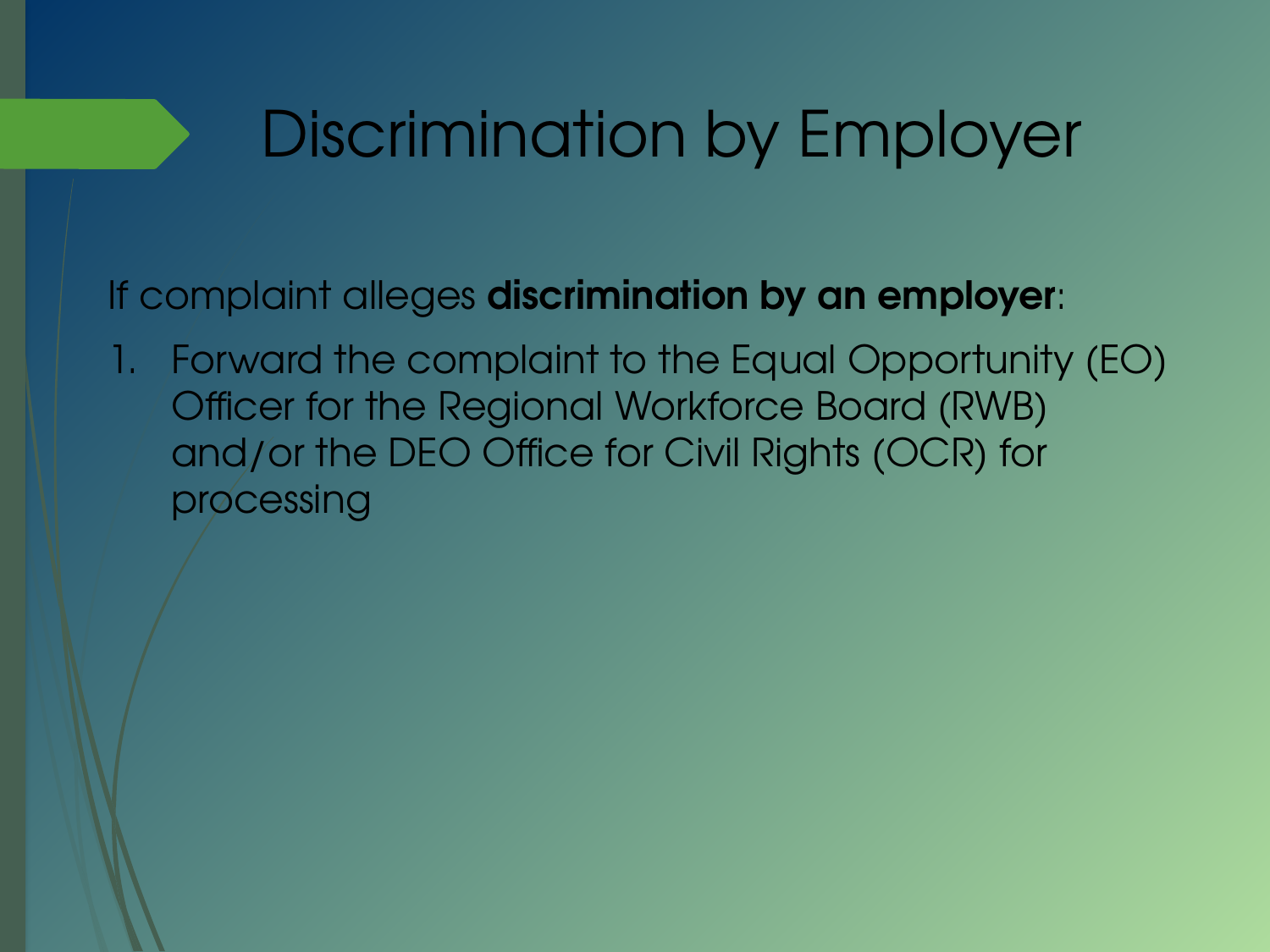

# Discrimination by Employer
If complaint alleges discrimination by an employer:
Forward the complaint to the Equal Opportunity (EO) Officer for the Regional Workforce Board (RWB) and/or the DEO Office for Civil Rights (OCR) for processing